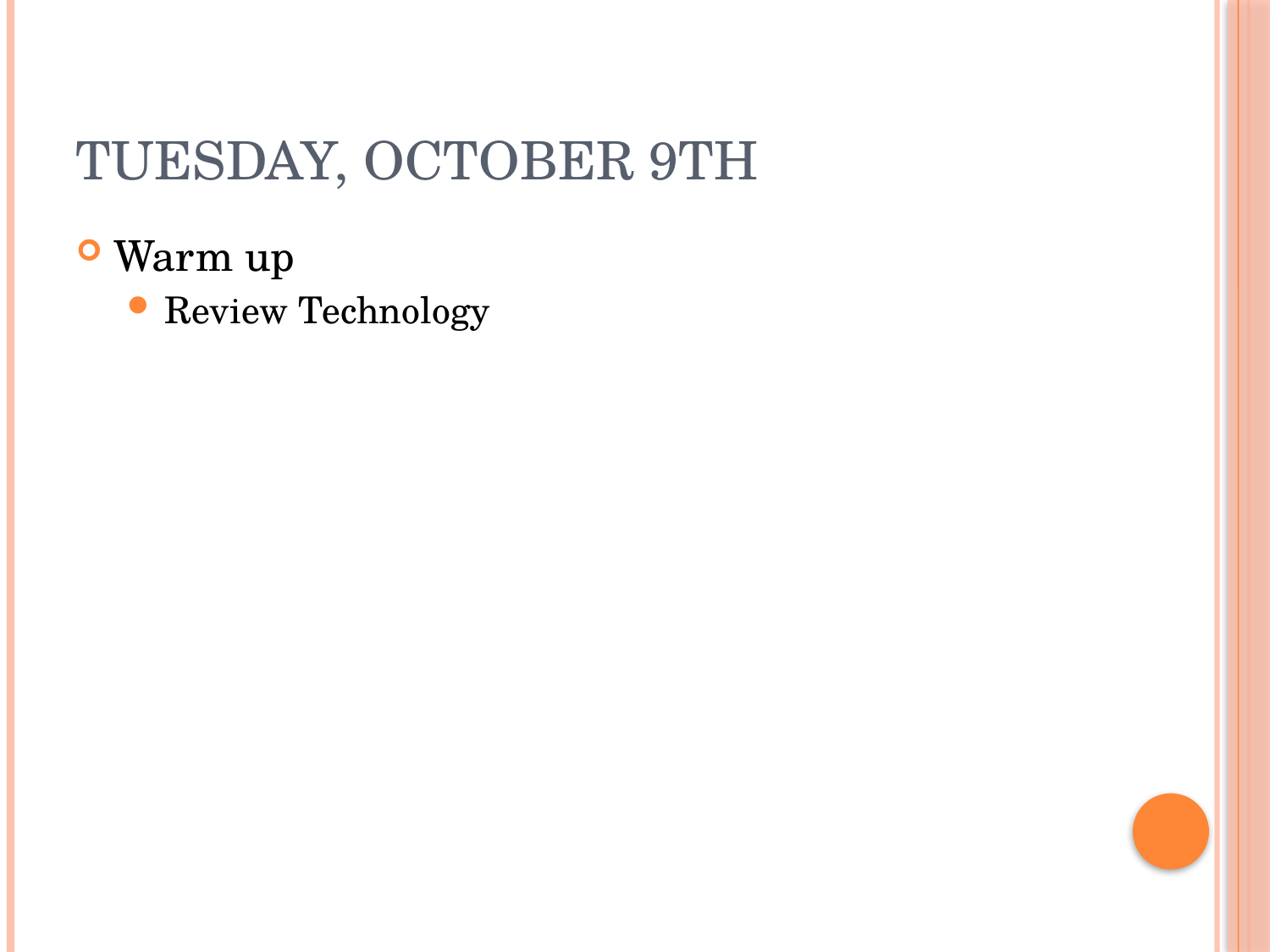

# Tuesday, October 9th
Warm up
Review Technology